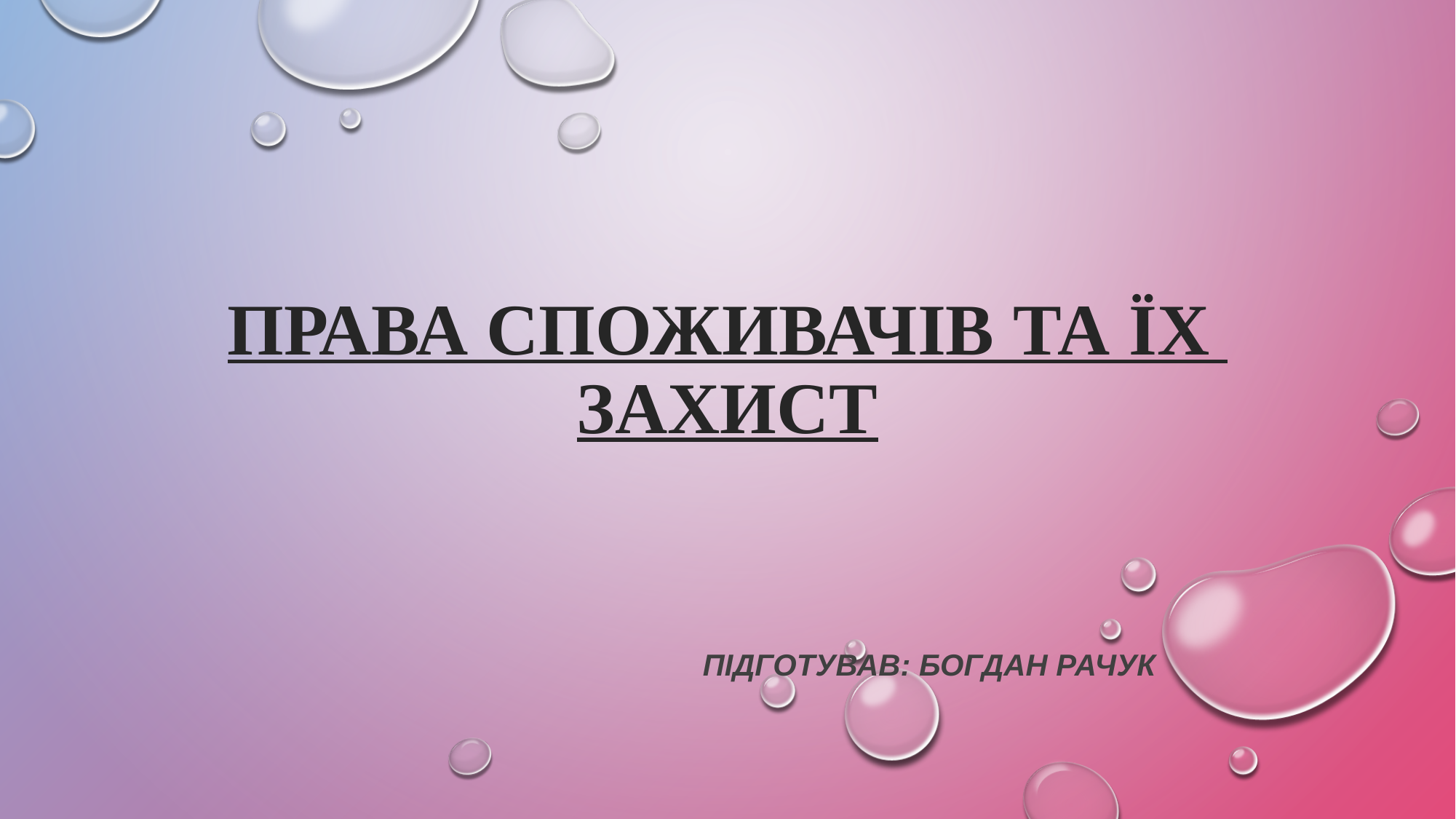

# Права споживачів та їх захист
Підготував: Богдан Рачук